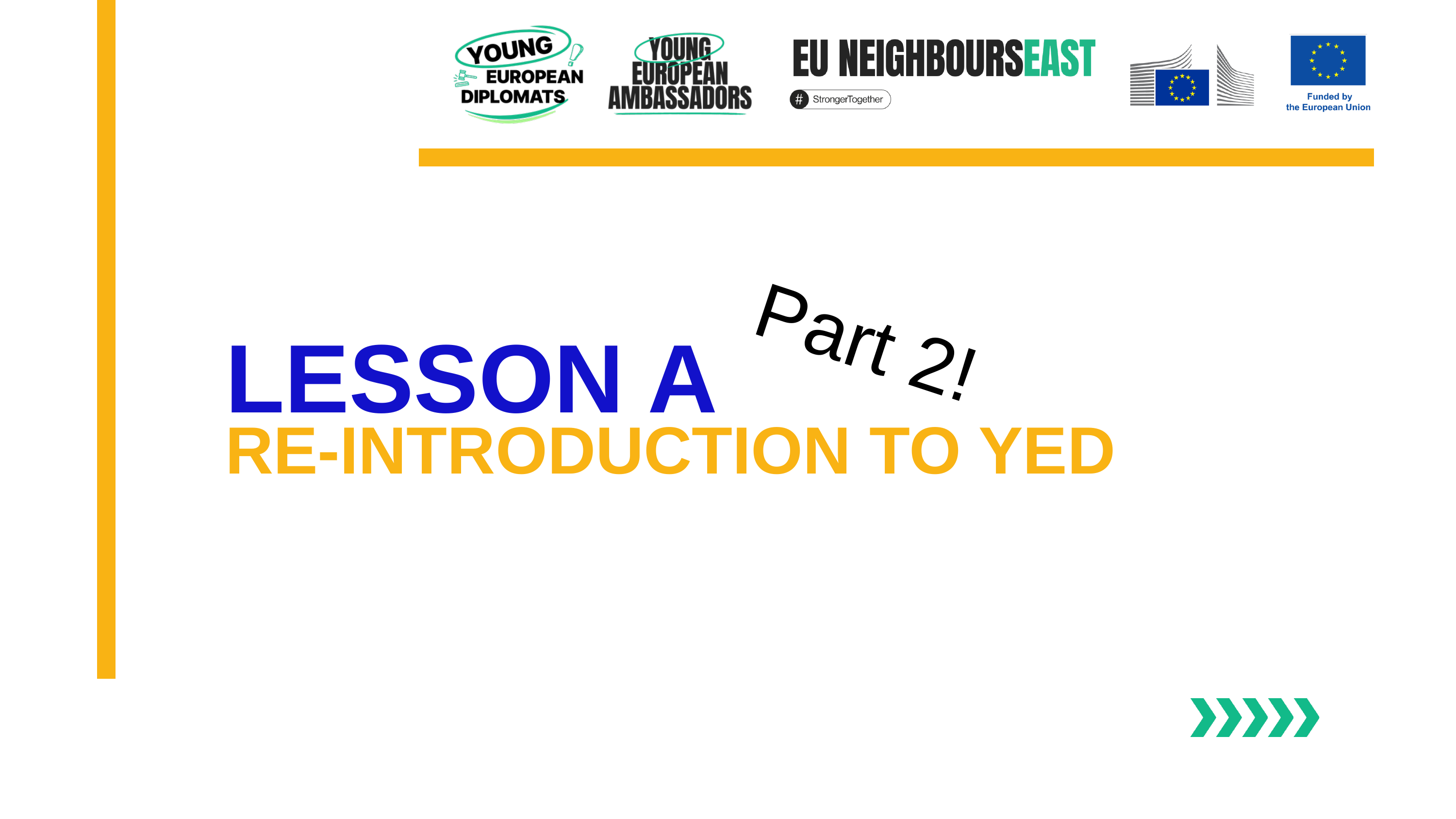

Part 2!
LESSON A
RE-INTRODUCTION TO YED